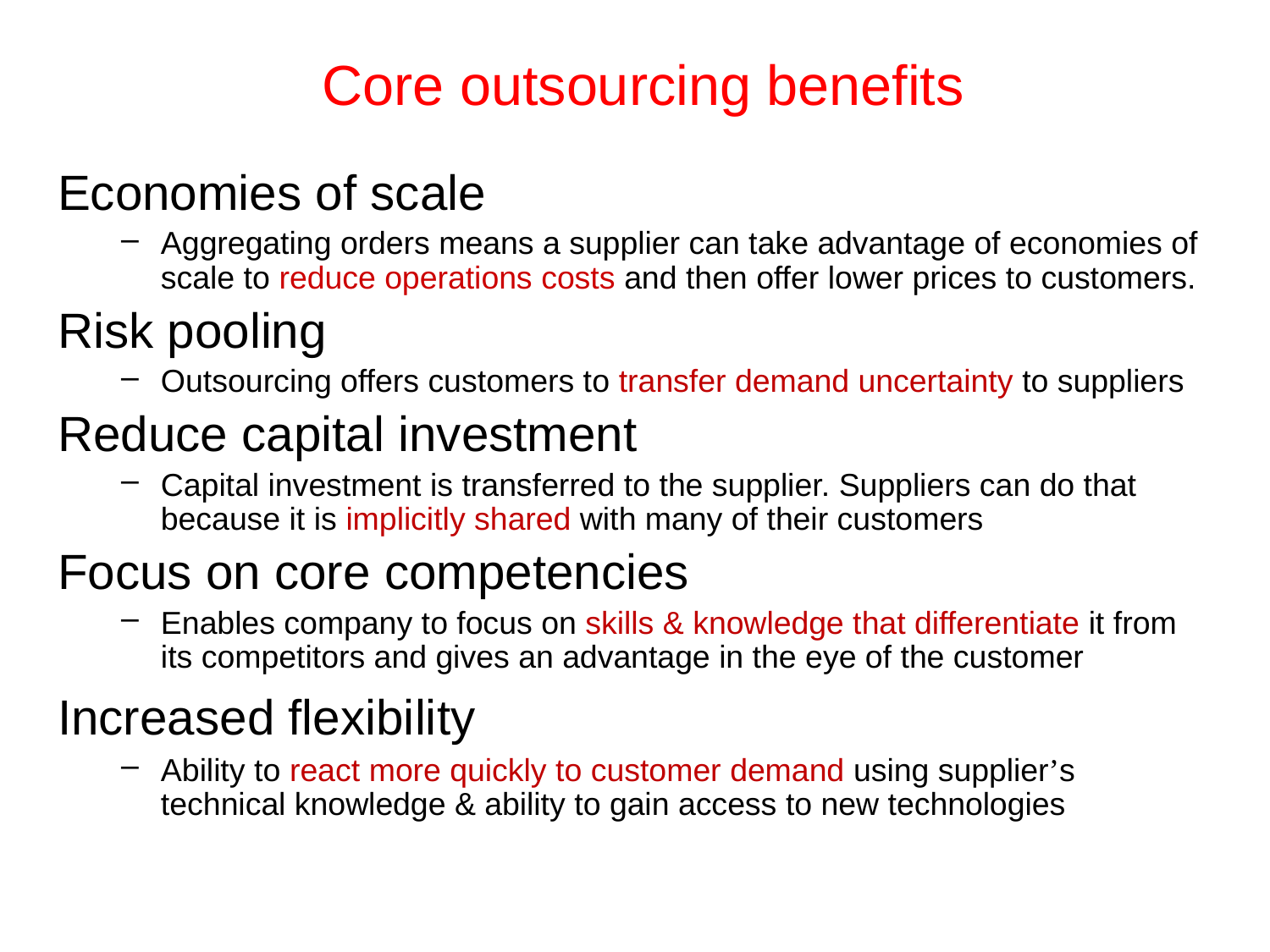

# Core outsourcing benefits
Economies of scale
Aggregating orders means a supplier can take advantage of economies of scale to reduce operations costs and then offer lower prices to customers.
Risk pooling
Outsourcing offers customers to transfer demand uncertainty to suppliers
Reduce capital investment
Capital investment is transferred to the supplier. Suppliers can do that because it is implicitly shared with many of their customers
Focus on core competencies
Enables company to focus on skills & knowledge that differentiate it from its competitors and gives an advantage in the eye of the customer
Increased flexibility
Ability to react more quickly to customer demand using supplier’s technical knowledge & ability to gain access to new technologies